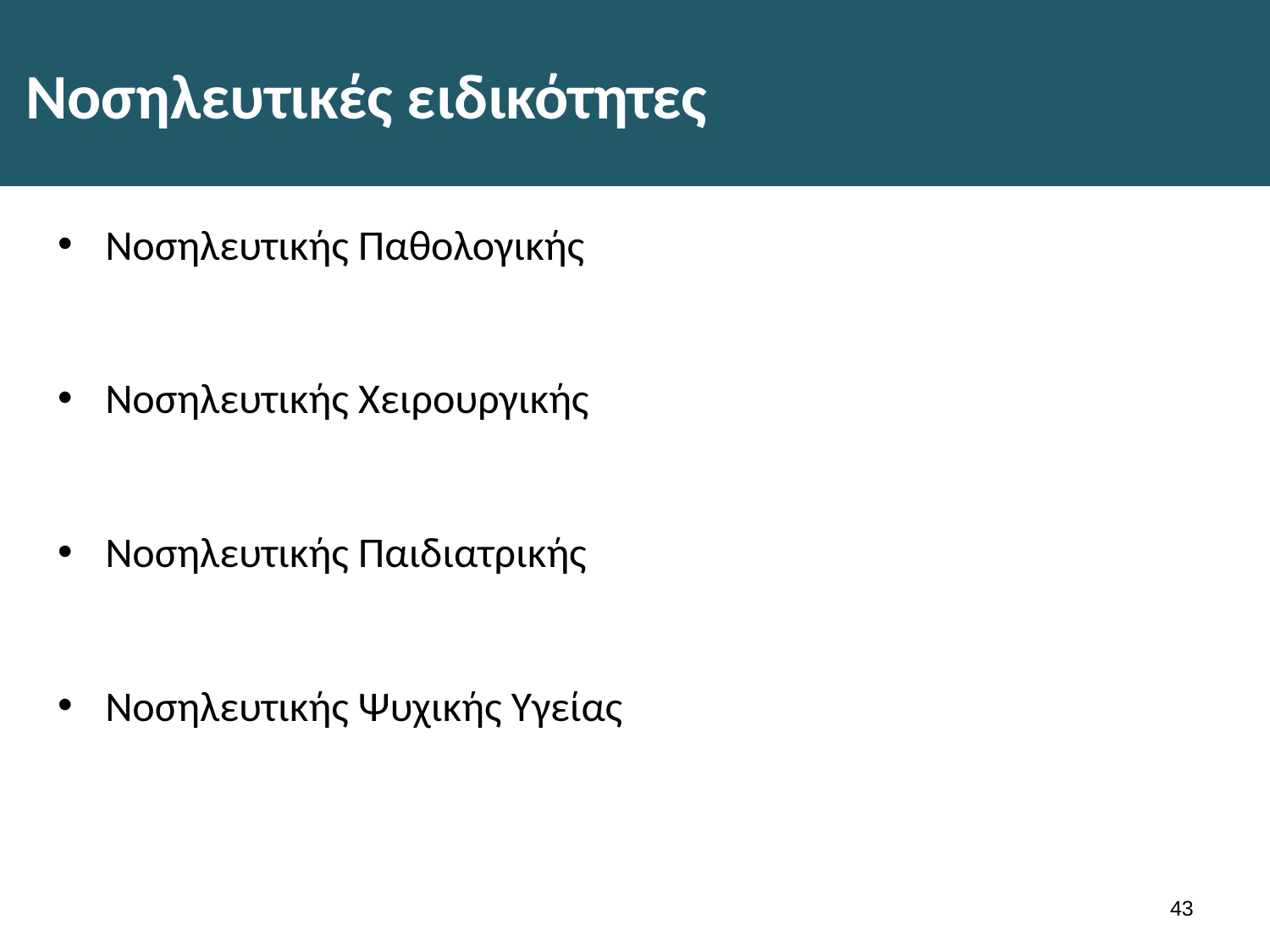

# Νοσηλευτικές ειδικότητες
Νοσηλευτικής Παθολογικής

Νοσηλευτικής Χειρουργικής

Νοσηλευτικής Παιδιατρικής

Νοσηλευτικής Ψυχικής Υγείας
43